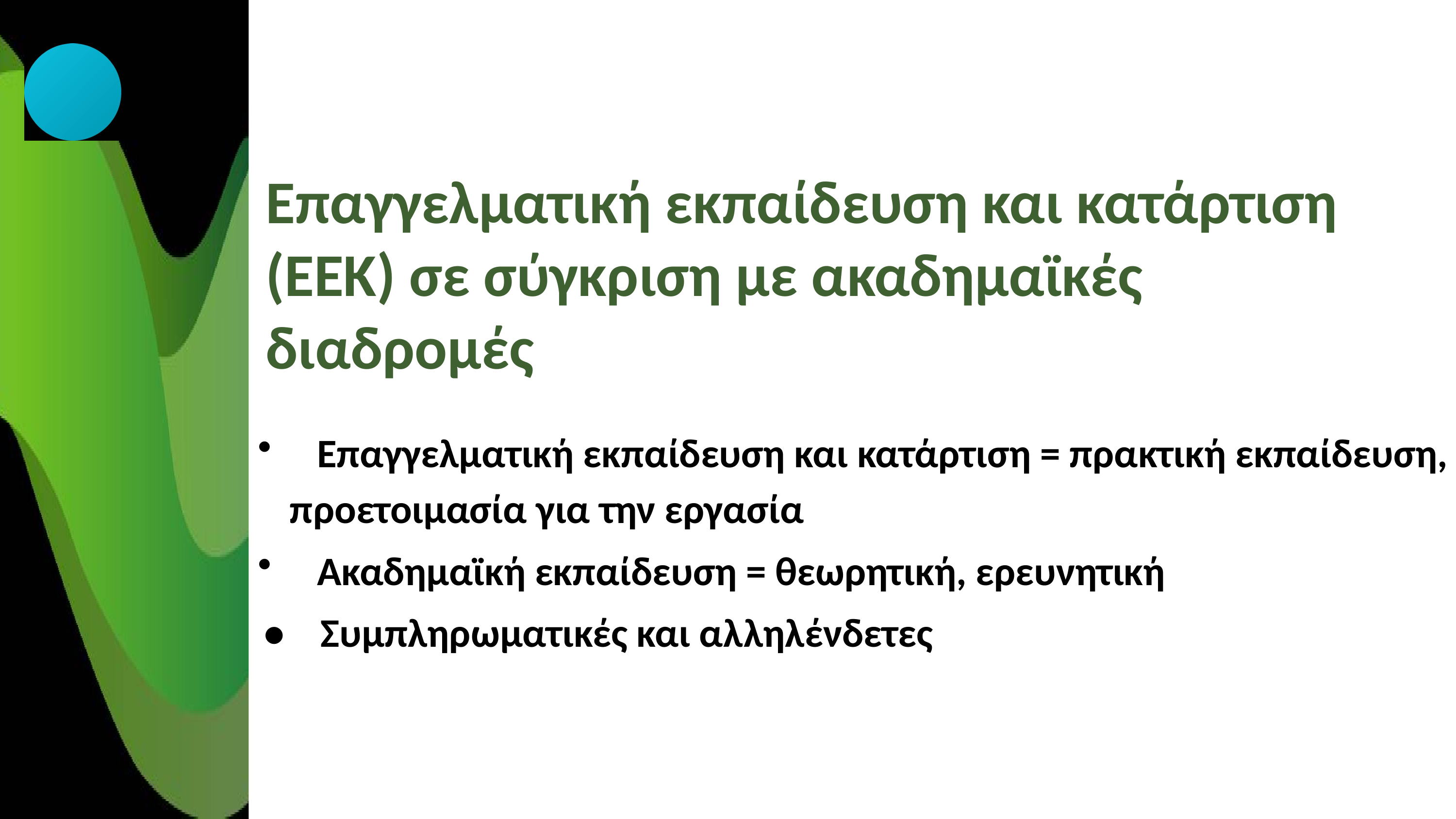

Επαγγελματική εκπαίδευση και κατάρτιση (ΕΕΚ) σε σύγκριση με ακαδημαϊκές διαδρομές

   Επαγγελματική εκπαίδευση και κατάρτιση = πρακτική εκπαίδευση, προετοιμασία για την εργασία
   Ακαδημαϊκή εκπαίδευση = θεωρητική, ερευνητική
•    Συμπληρωματικές και αλληλένδετες